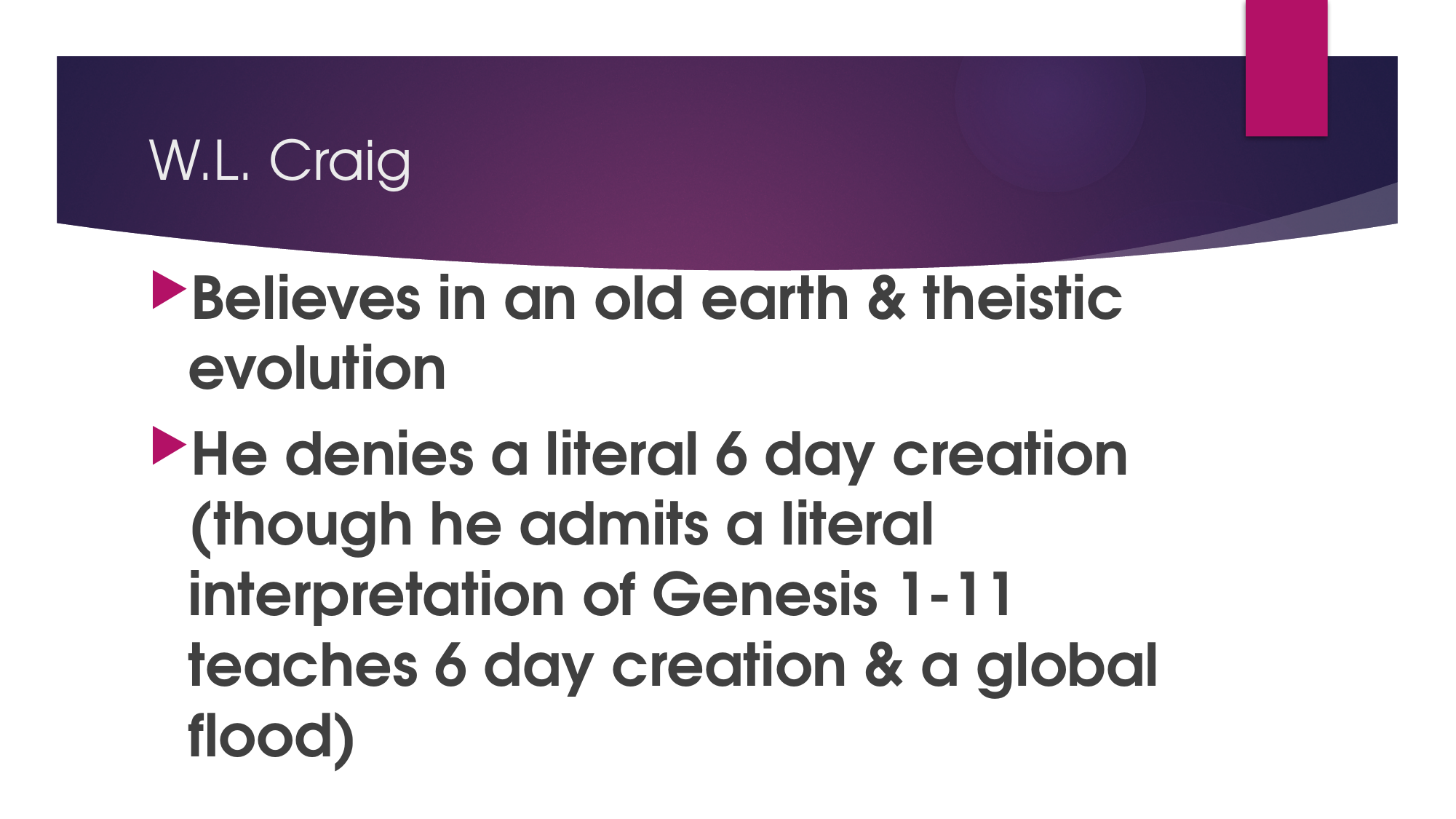

# W.L. Craig
Believes in an old earth & theistic evolution
He denies a literal 6 day creation (though he admits a literal interpretation of Genesis 1-11 teaches 6 day creation & a global flood)